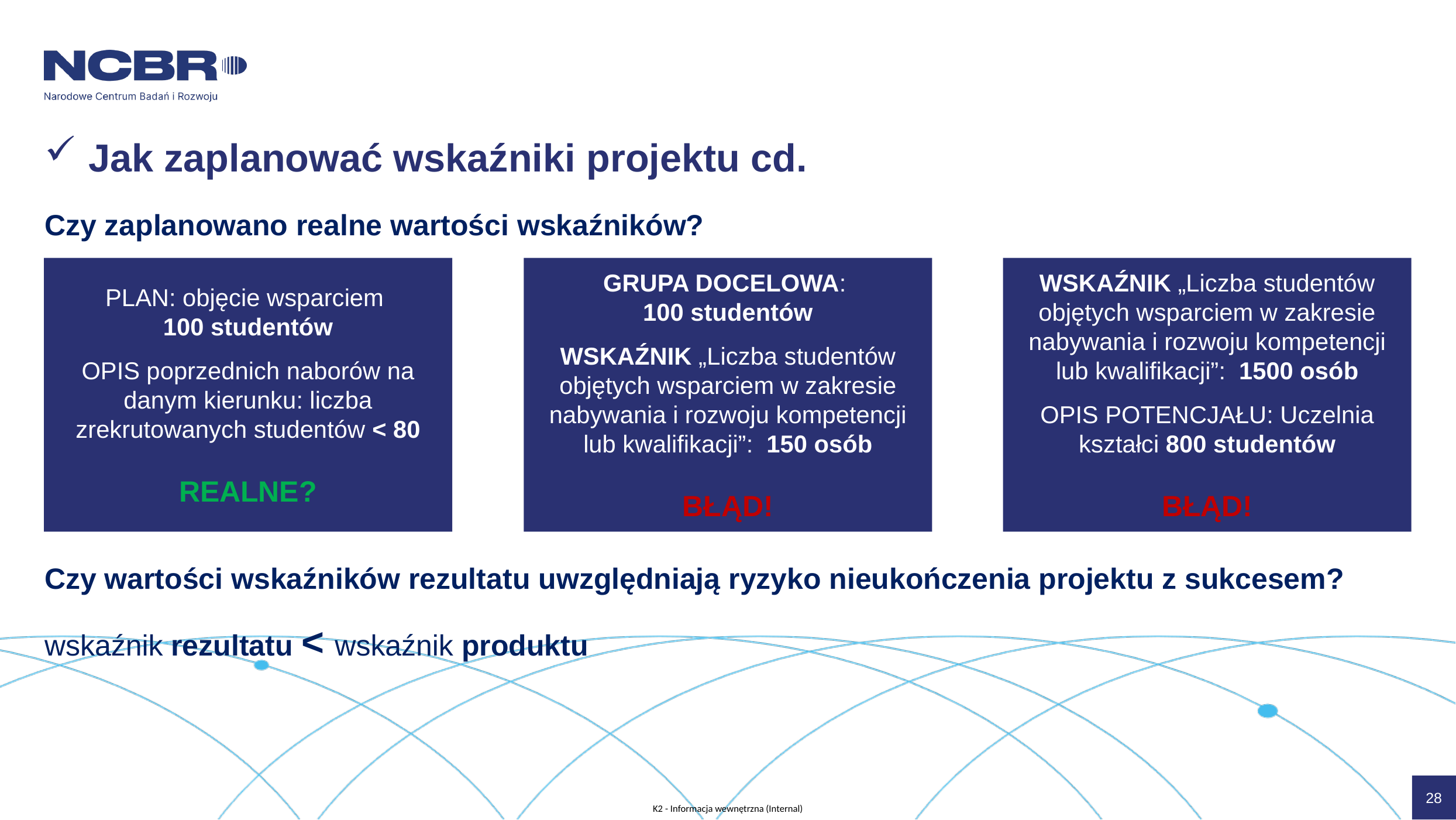

# Jak zaplanować wskaźniki projektu cd.
Czy zaplanowano realne wartości wskaźników?

Czy wartości wskaźników rezultatu uwzględniają ryzyko nieukończenia projektu z sukcesem?
wskaźnik rezultatu < wskaźnik produktu

PLAN: objęcie wsparciem
100 studentów
OPIS poprzednich naborów na danym kierunku: liczba zrekrutowanych studentów < 80

REALNE?
GRUPA DOCELOWA:
100 studentów
WSKAŹNIK „Liczba studentów objętych wsparciem w zakresie nabywania i rozwoju kompetencji lub kwalifikacji”:  150 osób

BŁĄD!
WSKAŹNIK „Liczba studentów objętych wsparciem w zakresie nabywania i rozwoju kompetencji lub kwalifikacji”:  1500 osób
OPIS POTENCJAŁU: Uczelnia kształci 800 studentów

BŁĄD!
28